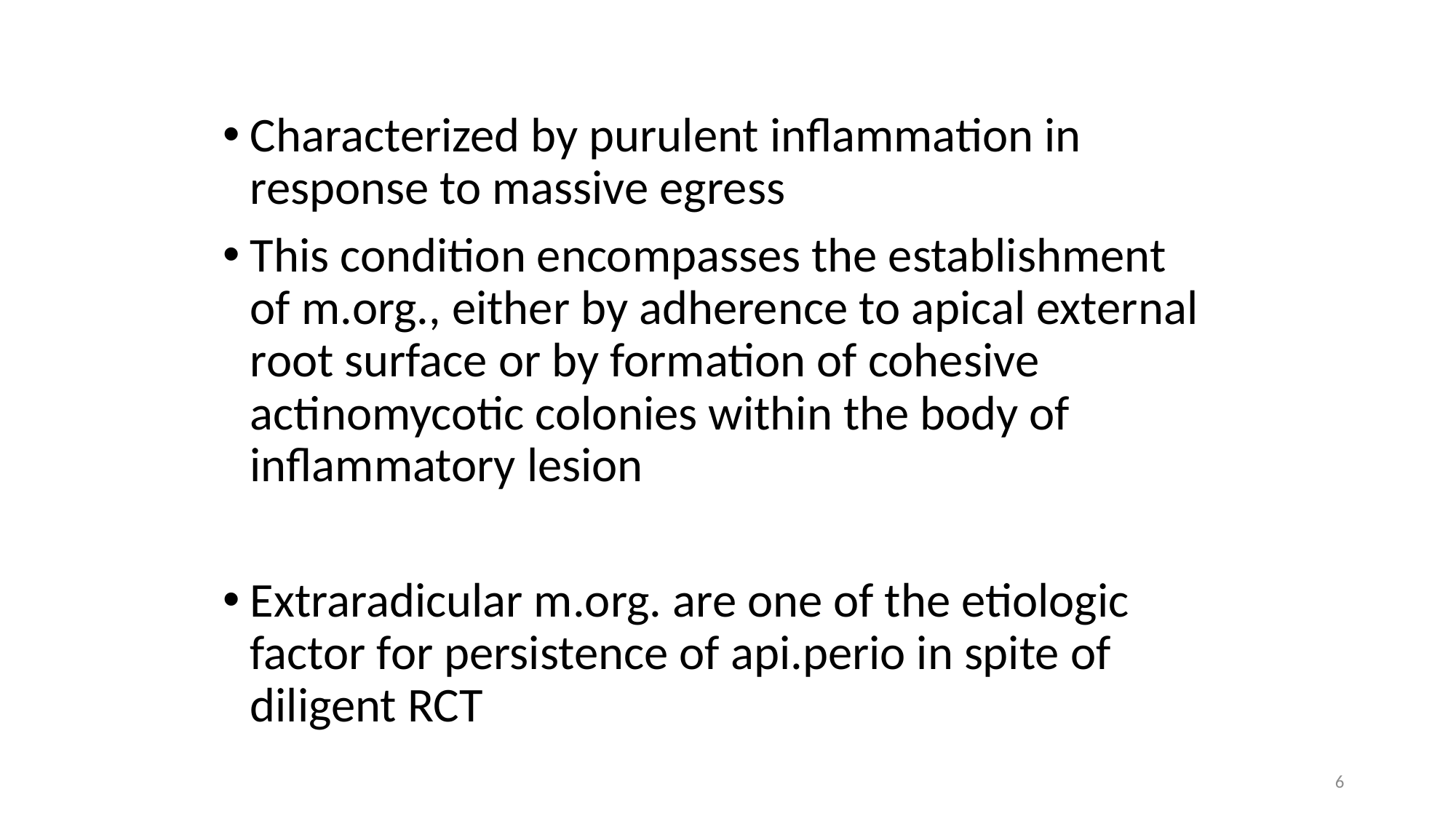

Characterized by purulent inflammation in response to massive egress
This condition encompasses the establishment of m.org., either by adherence to apical external root surface or by formation of cohesive actinomycotic colonies within the body of inflammatory lesion

Extraradicular m.org. are one of the etiologic factor for persistence of api.perio in spite of diligent RCT
6